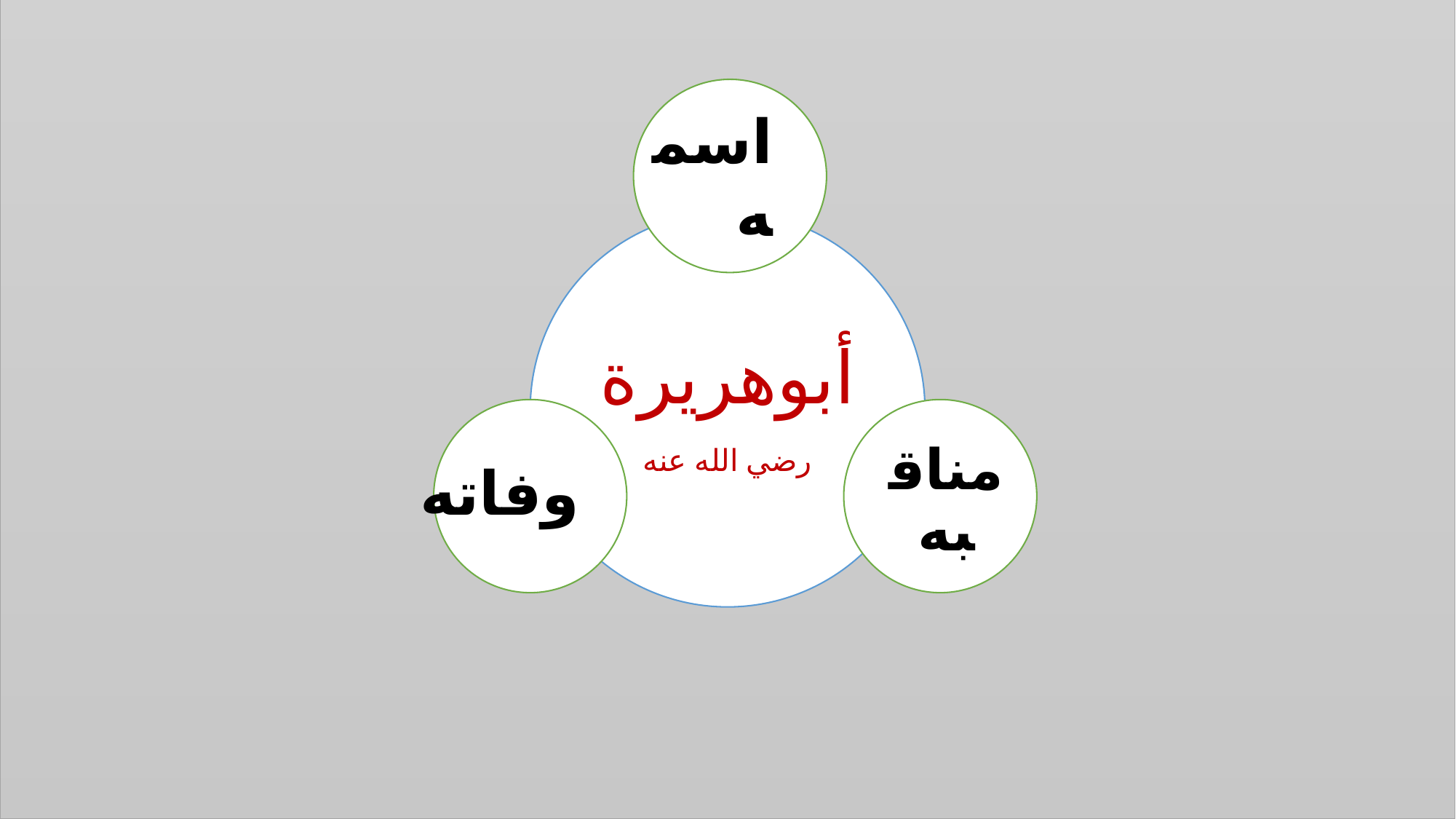

اسمه

أبوهريرة
رضي الله عنه

مناقبه
وفاته